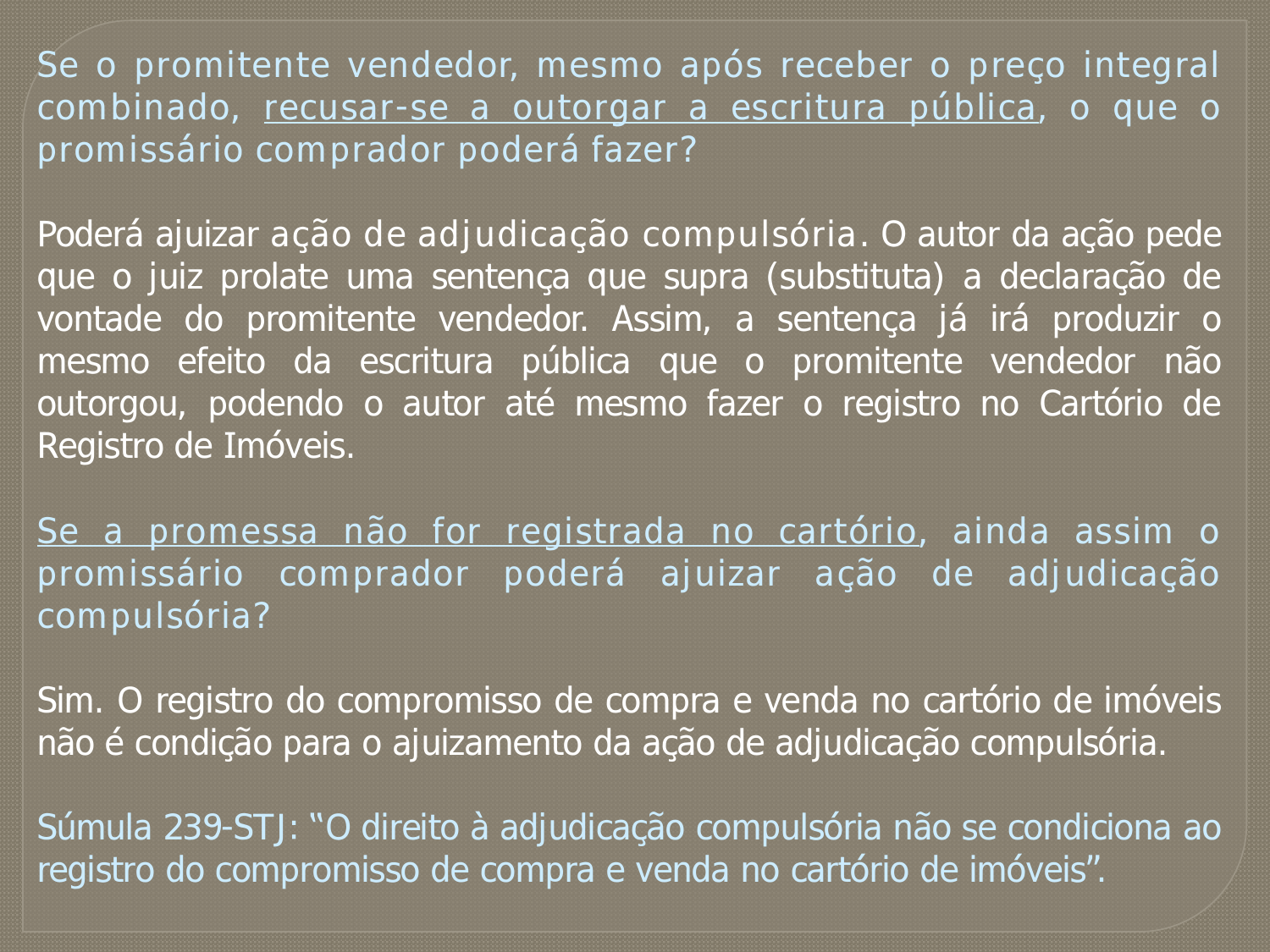

Se o promitente vendedor, mesmo após receber o preço integral combinado, recusar-se a outorgar a escritura pública, o que o promissário comprador poderá fazer?

Poderá ajuizar ação de adjudicação compulsória. O autor da ação pede que o juiz prolate uma sentença que supra (substituta) a declaração de vontade do promitente vendedor. Assim, a sentença já irá produzir o mesmo efeito da escritura pública que o promitente vendedor não outorgou, podendo o autor até mesmo fazer o registro no Cartório de Registro de Imóveis.

Se a promessa não for registrada no cartório, ainda assim o promissário comprador poderá ajuizar ação de adjudicação compulsória?

Sim. O registro do compromisso de compra e venda no cartório de imóveis não é condição para o ajuizamento da ação de adjudicação compulsória.

Súmula 239-STJ: “O direito à adjudicação compulsória não se condiciona ao registro do compromisso de compra e venda no cartório de imóveis”.